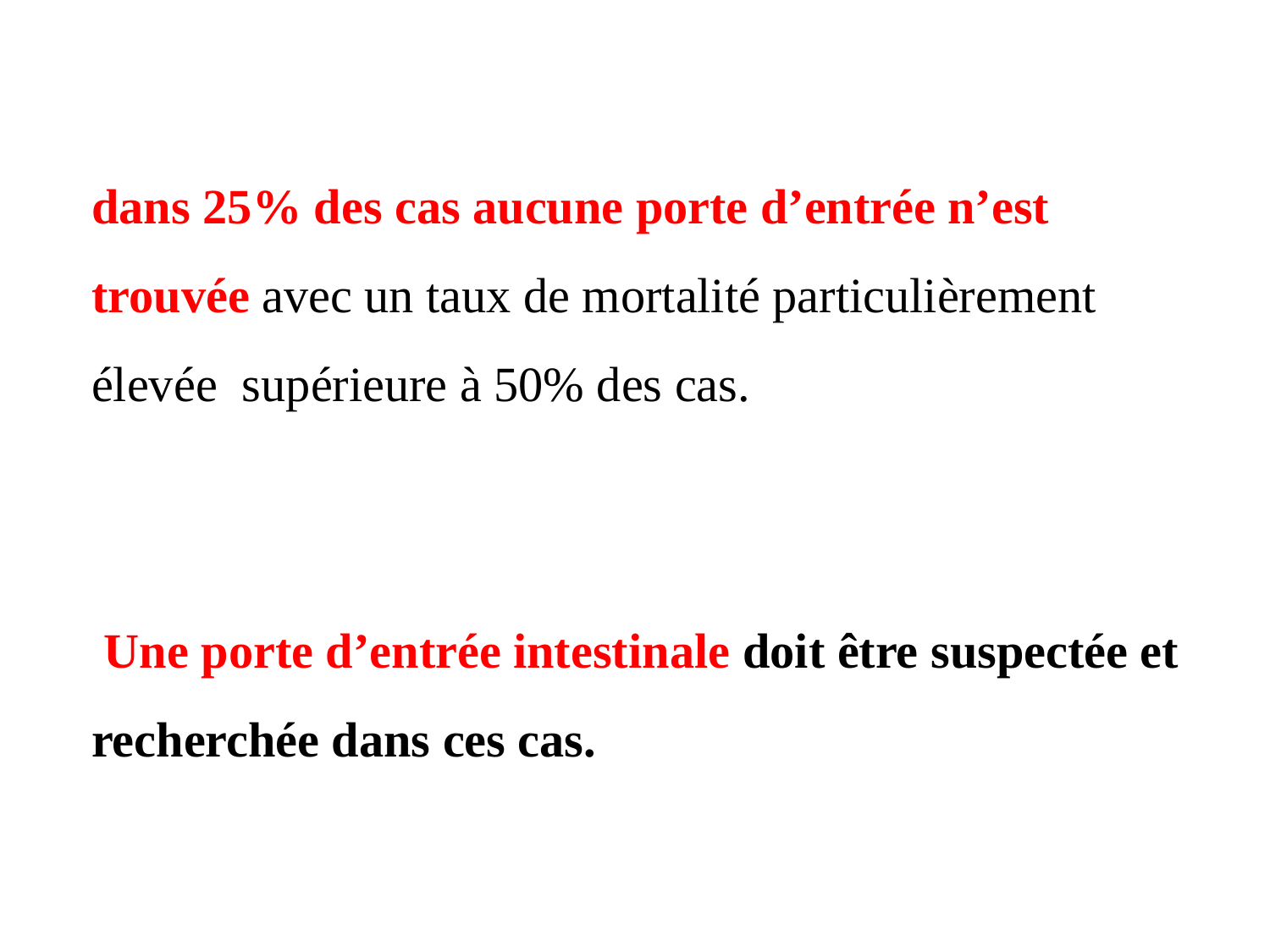

dans 25% des cas aucune porte d’entrée n’est trouvée avec un taux de mortalité particulièrement élevée  supérieure à 50% des cas.

 Une porte d’entrée intestinale doit être suspectée et recherchée dans ces cas.